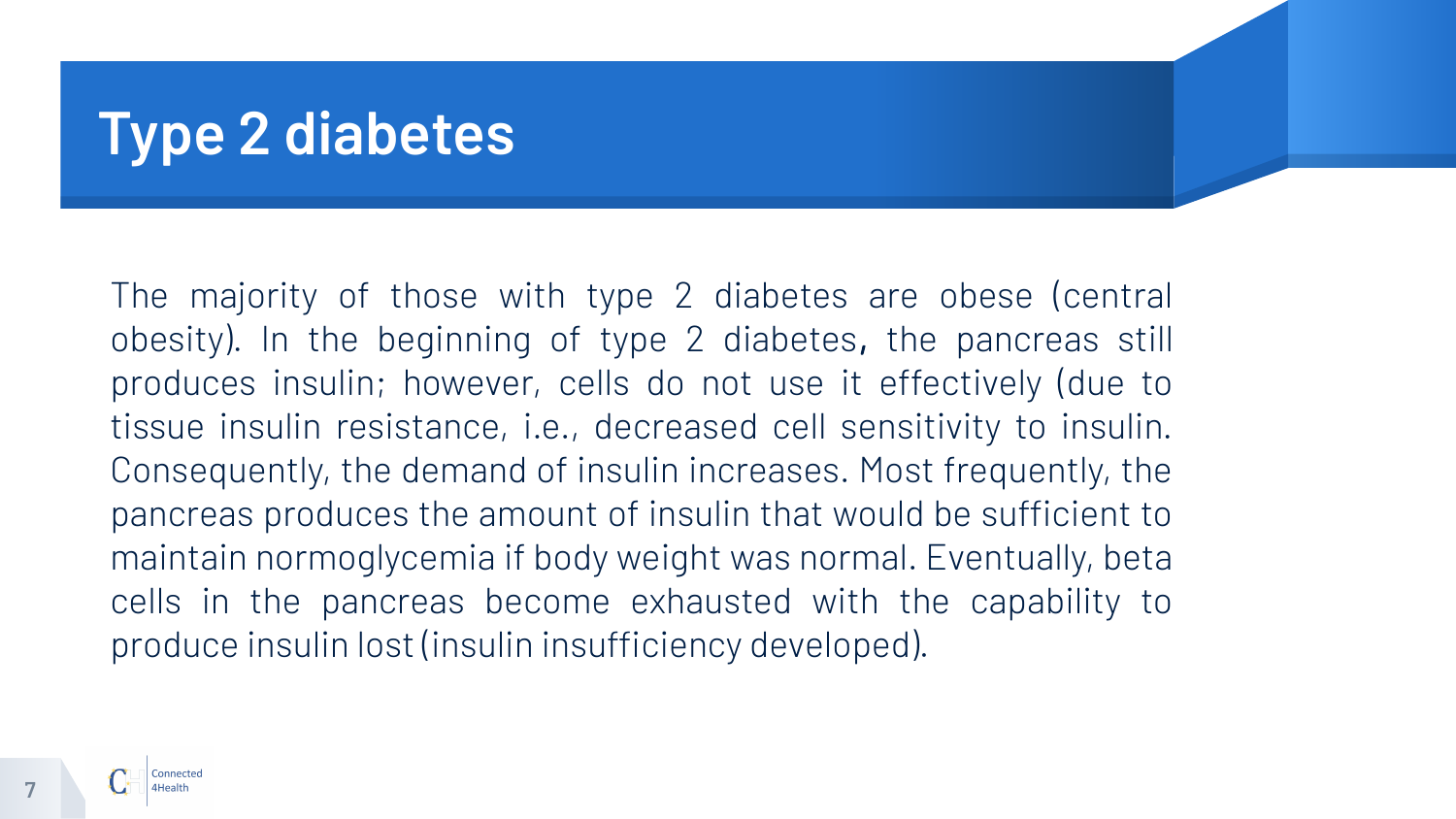

# Type 2 diabetes
The majority of those with type 2 diabetes are obese (central obesity). In the beginning of type 2 diabetes, the pancreas still produces insulin; however, cells do not use it effectively (due to tissue insulin resistance, i.e., decreased cell sensitivity to insulin. Consequently, the demand of insulin increases. Most frequently, the pancreas produces the amount of insulin that would be sufficient to maintain normoglycemia if body weight was normal. Eventually, beta cells in the pancreas become exhausted with the capability to produce insulin lost (insulin insufficiency developed).

7